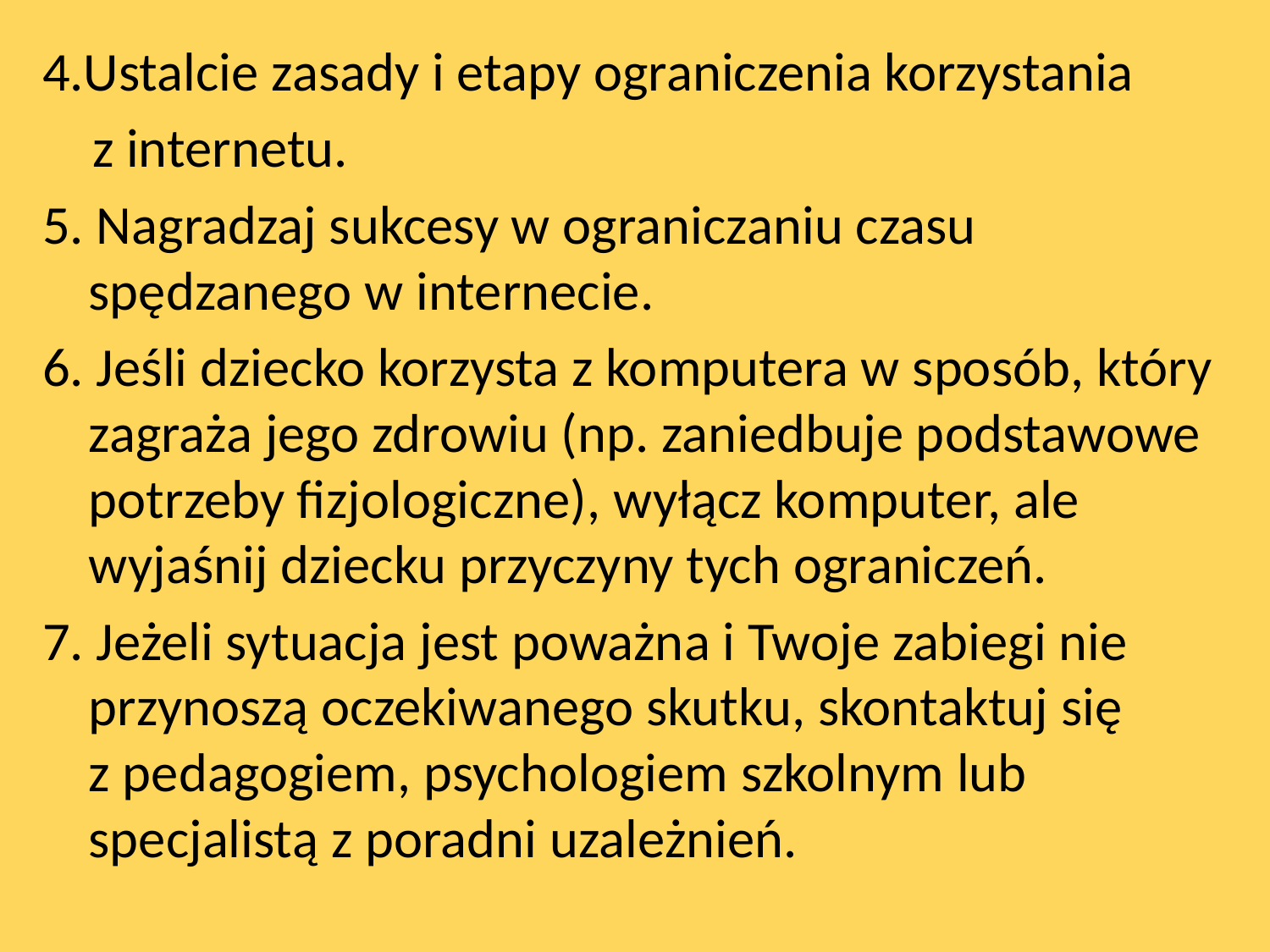

4.Ustalcie zasady i etapy ograniczenia korzystania
    z internetu.
5. Nagradzaj sukcesy w ograniczaniu czasu spędzanego w internecie.
6. Jeśli dziecko korzysta z komputera w sposób, który zagraża jego zdrowiu (np. zaniedbuje podstawowe potrzeby fizjologiczne), wyłącz komputer, ale wyjaśnij dziecku przyczyny tych ograniczeń.
7. Jeżeli sytuacja jest poważna i Twoje zabiegi nie przynoszą oczekiwanego skutku, skontaktuj się
z pedagogiem, psychologiem szkolnym lub specjalistą z poradni uzależnień.
#